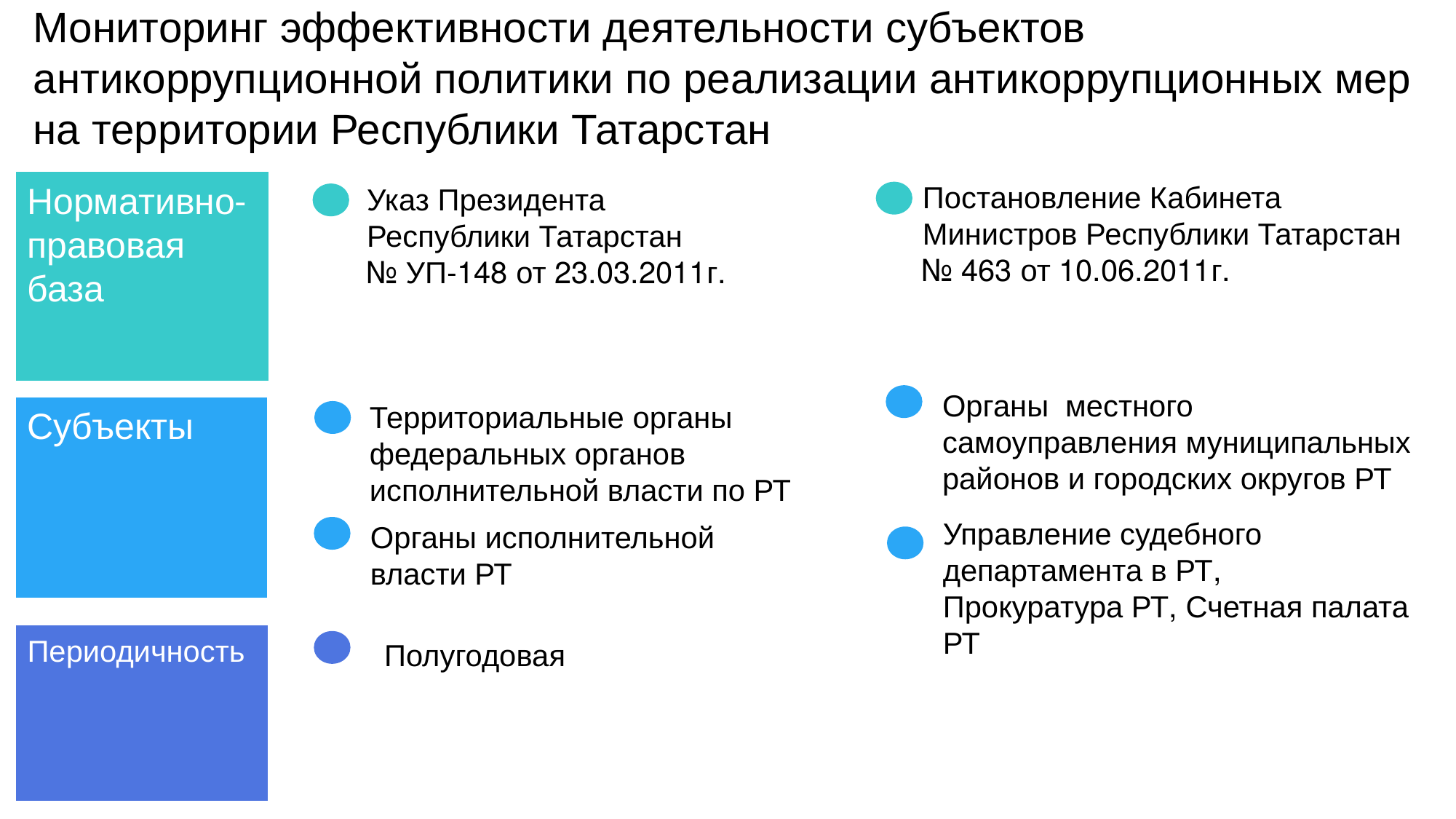

Мониторинг эффективности деятельности субъектов антикоррупционной политики по реализации антикоррупционных мер на территории Республики Татарстан
Постановление Кабинета Министров Республики Татарстан
№ 463 от 10.06.2011г.
Указ Президента
Республики Татарстан
№ УП-148 от 23.03.2011г.

Нормативно-правовая база

Органы  местного самоуправления муниципальных районов и городских округов РТ

Территориальные органы
федеральных органов
исполнительной власти по РТ
Субъекты

Управление судебного департамента в РТ,
Прокуратура РТ, Счетная палата РТ
Органы исполнительной власти РТ

Периодичность
Полугодовая